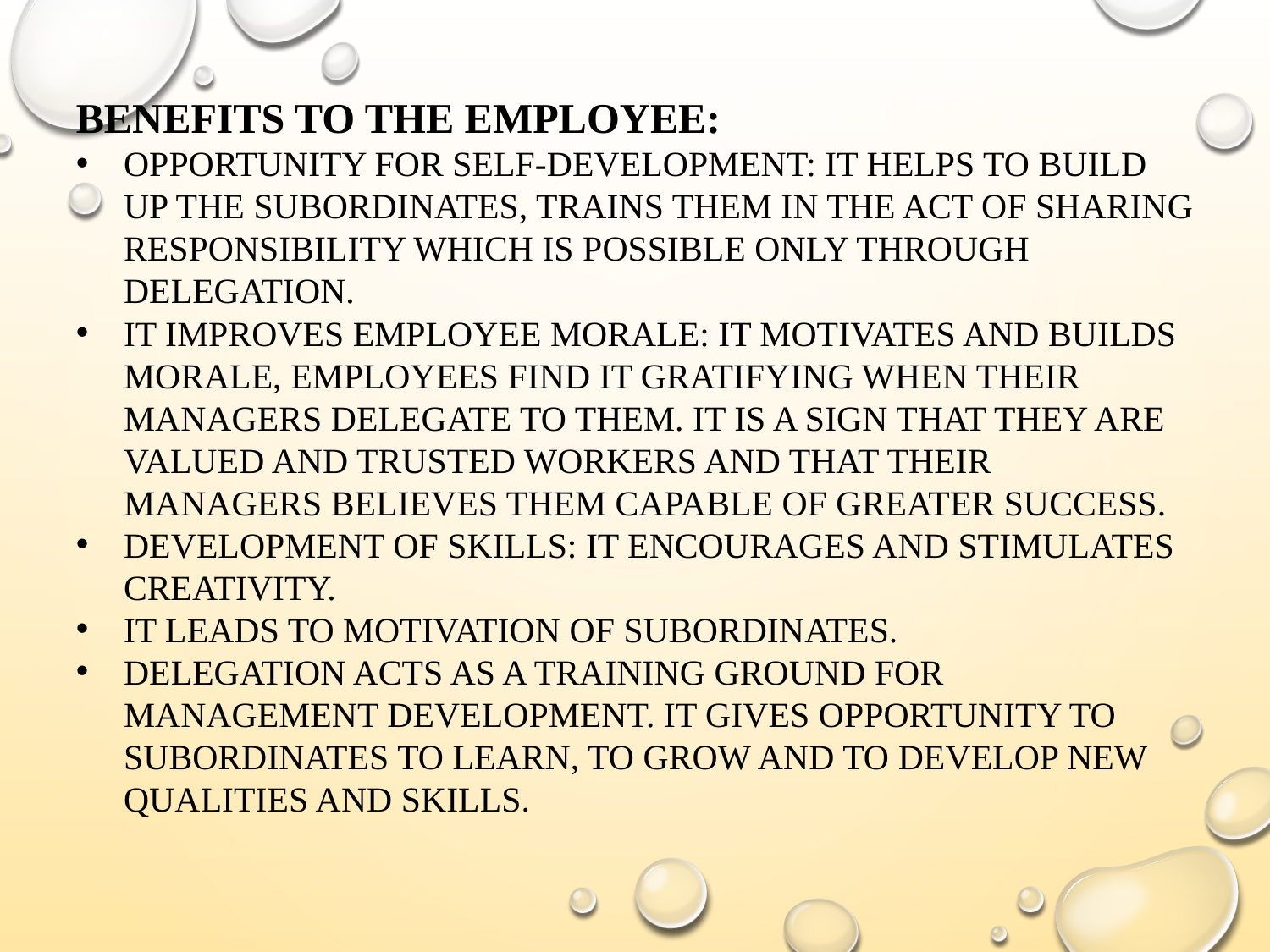

BENEFITS TO THE EMPLOYEE:
OPPORTUNITY FOR SELF-DEVELOPMENT: IT HELPS TO BUILD UP THE SUBORDINATES, TRAINS THEM IN THE ACT OF SHARING RESPONSIBILITY WHICH IS POSSIBLE ONLY THROUGH DELEGATION.
IT IMPROVES EMPLOYEE MORALE: IT MOTIVATES AND BUILDS MORALE, EMPLOYEES FIND IT GRATIFYING WHEN THEIR MANAGERS DELEGATE TO THEM. IT IS A SIGN THAT THEY ARE VALUED AND TRUSTED WORKERS AND THAT THEIR MANAGERS BELIEVES THEM CAPABLE OF GREATER SUCCESS.
DEVELOPMENT OF SKILLS: IT ENCOURAGES AND STIMULATES CREATIVITY.
IT LEADS TO MOTIVATION OF SUBORDINATES.
DELEGATION ACTS AS A TRAINING GROUND FOR MANAGEMENT DEVELOPMENT. IT GIVES OPPORTUNITY TO SUBORDINATES TO LEARN, TO GROW AND TO DEVELOP NEW QUALITIES AND SKILLS.